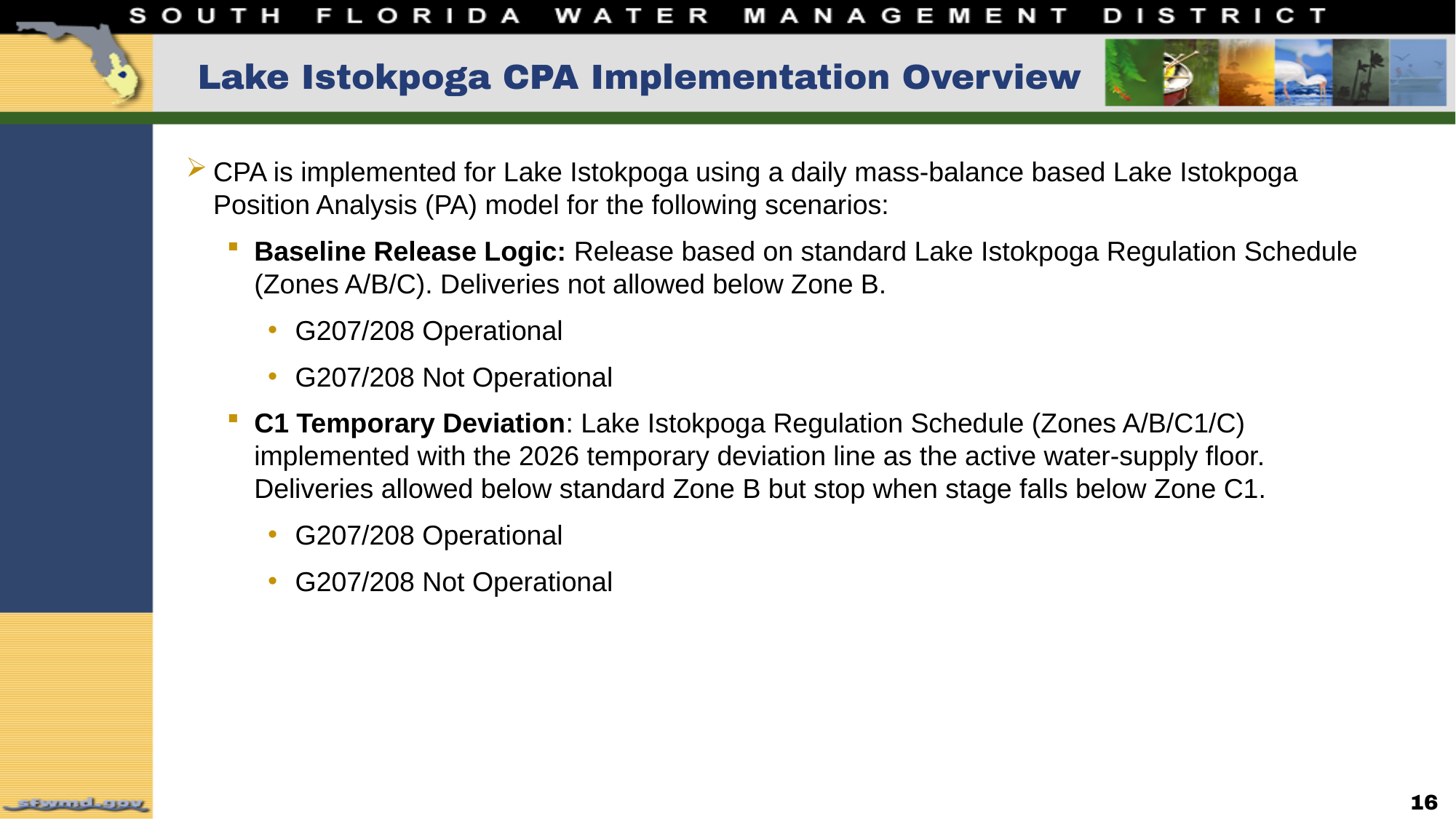

# Lake Istokpoga CPA Implementation Overview
CPA is implemented for Lake Istokpoga using a daily mass-balance based Lake Istokpoga Position Analysis (PA) model for the following scenarios:
Baseline Release Logic: Release based on standard Lake Istokpoga Regulation Schedule (Zones A/B/C). Deliveries not allowed below Zone B.
G207/208 Operational
G207/208 Not Operational
C1 Temporary Deviation: Lake Istokpoga Regulation Schedule (Zones A/B/C1/C) implemented with the 2026 temporary deviation line as the active water-supply floor. Deliveries allowed below standard Zone B but stop when stage falls below Zone C1.
G207/208 Operational
G207/208 Not Operational

16